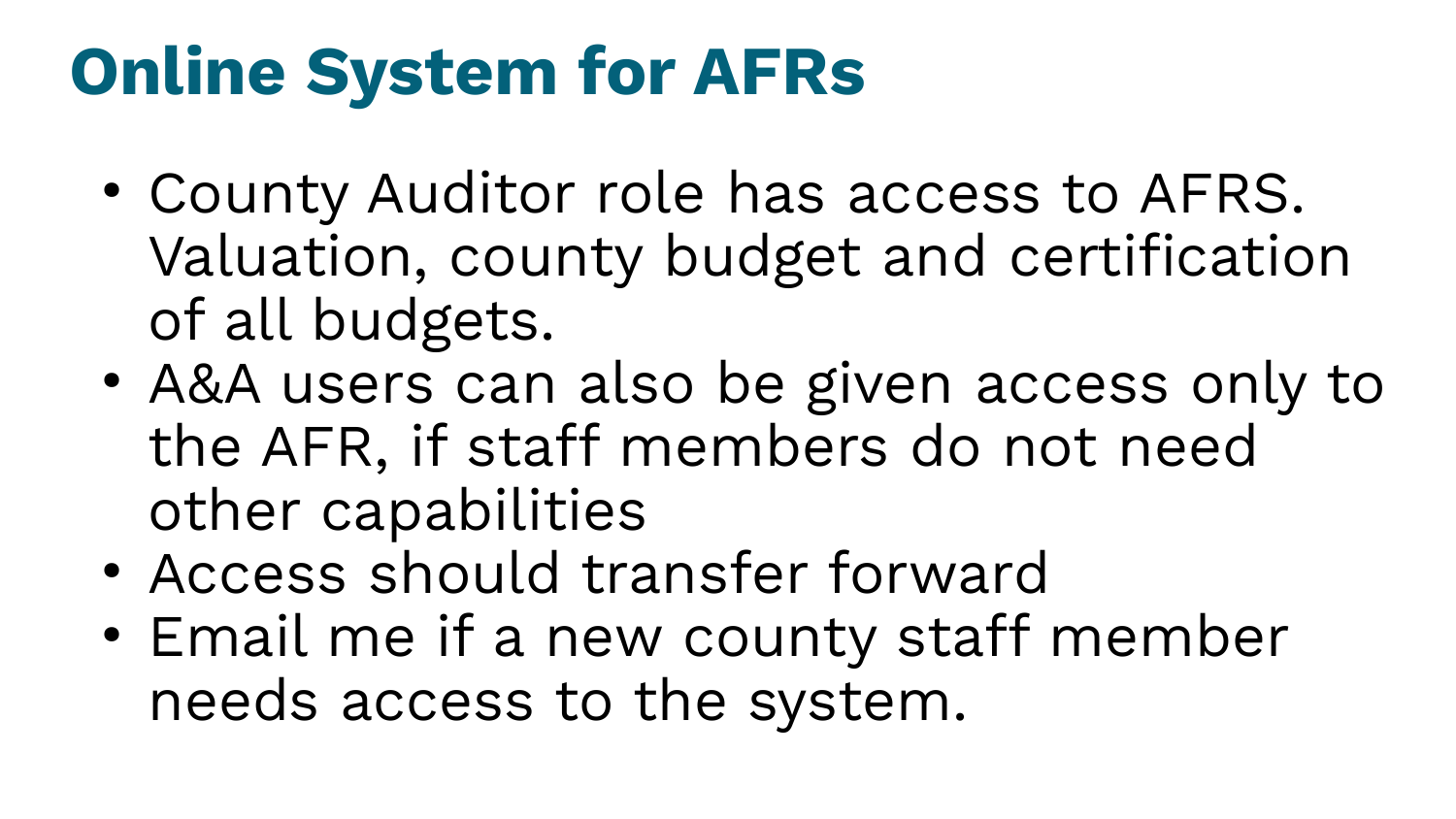

# Online System for AFRs
County Auditor role has access to AFRS. Valuation, county budget and certification of all budgets.
A&A users can also be given access only to the AFR, if staff members do not need other capabilities
Access should transfer forward
Email me if a new county staff member needs access to the system.